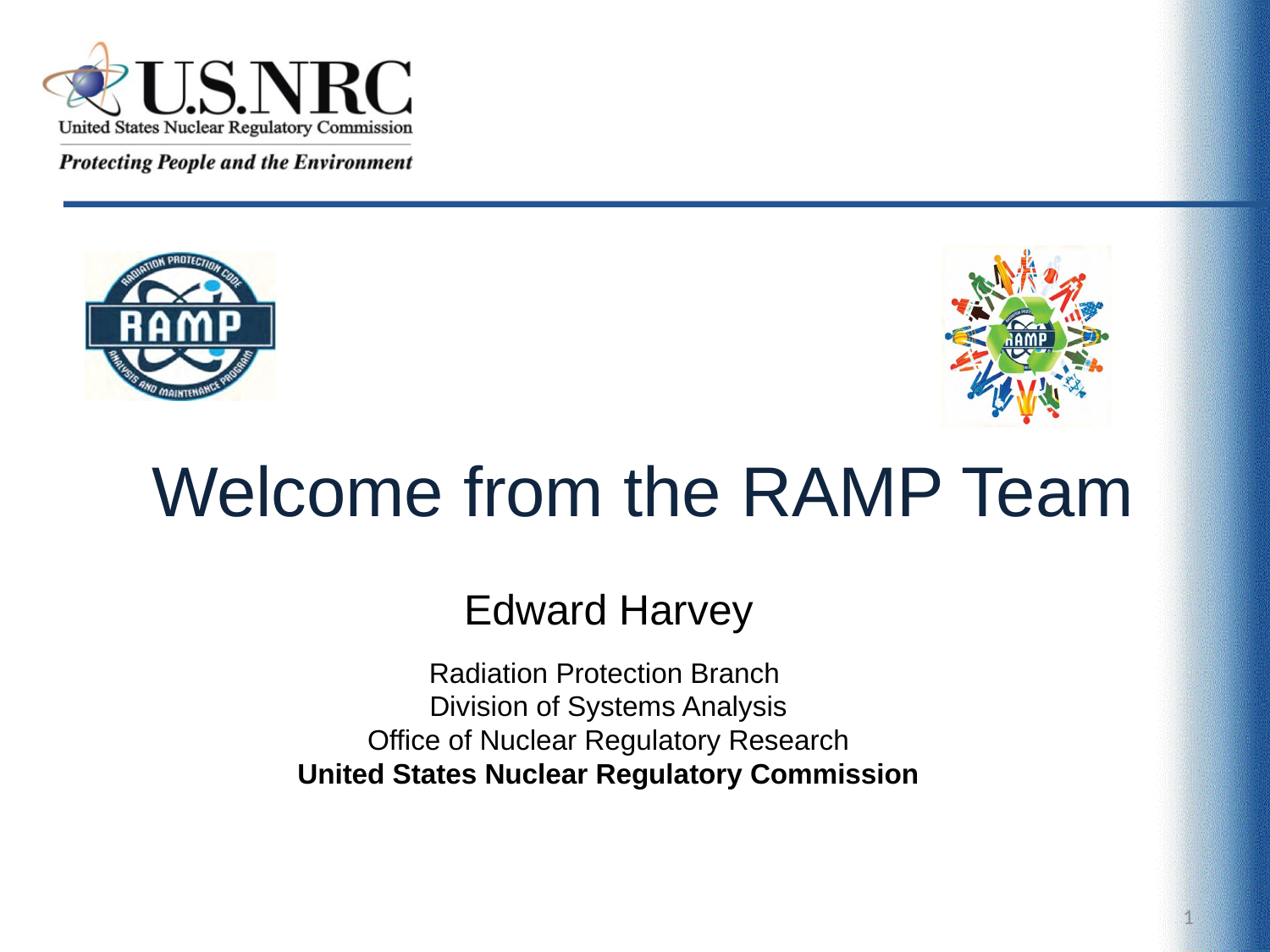

Welcome from the RAMP Team
Edward Harvey
Radiation Protection Branch
Division of Systems Analysis
Office of Nuclear Regulatory Research
United States Nuclear Regulatory Commission
1